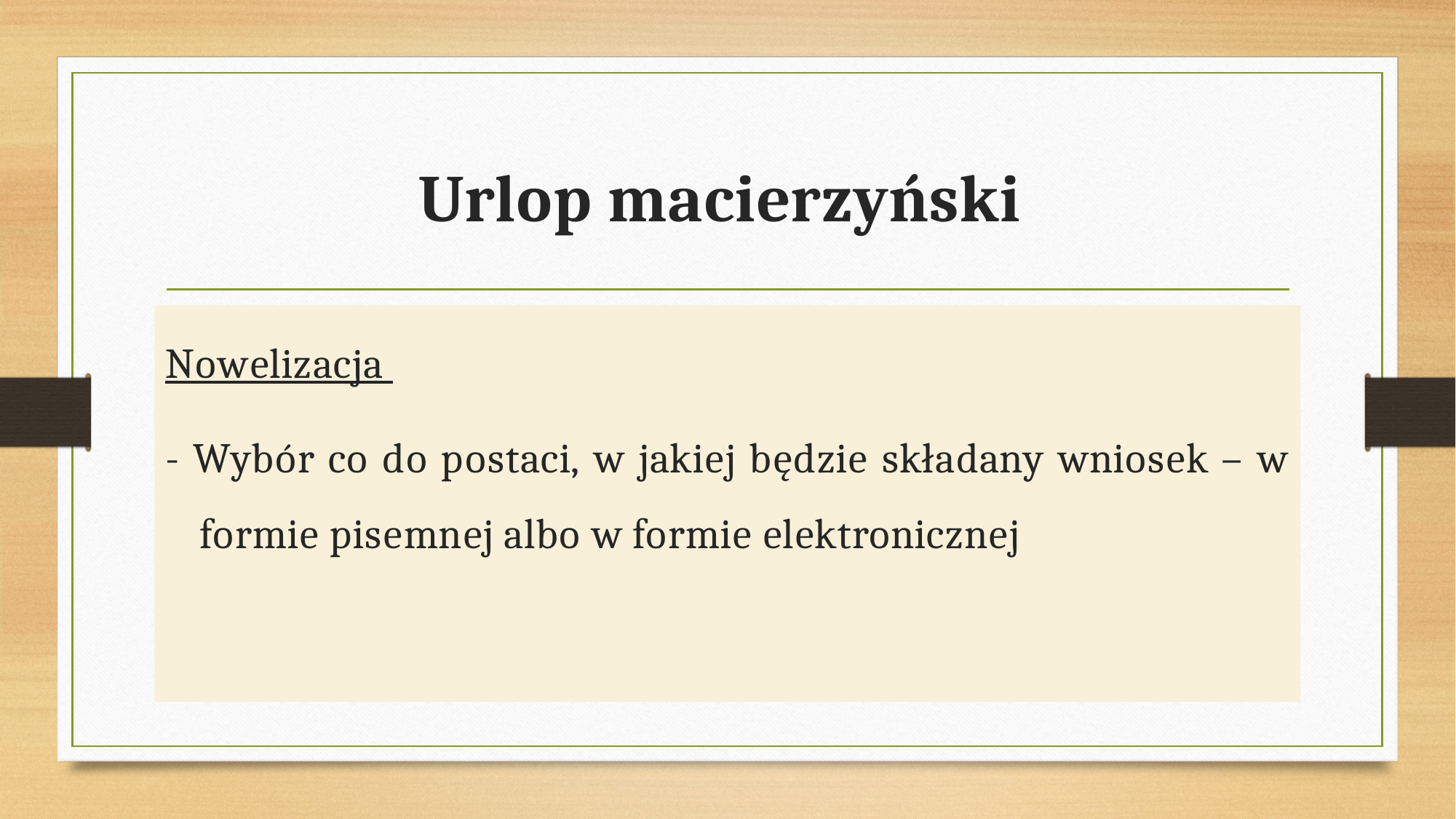

# Urlop macierzyński
Nowelizacja
- Wybór co do postaci, w jakiej będzie składany wniosek – w formie pisemnej albo w formie elektronicznej